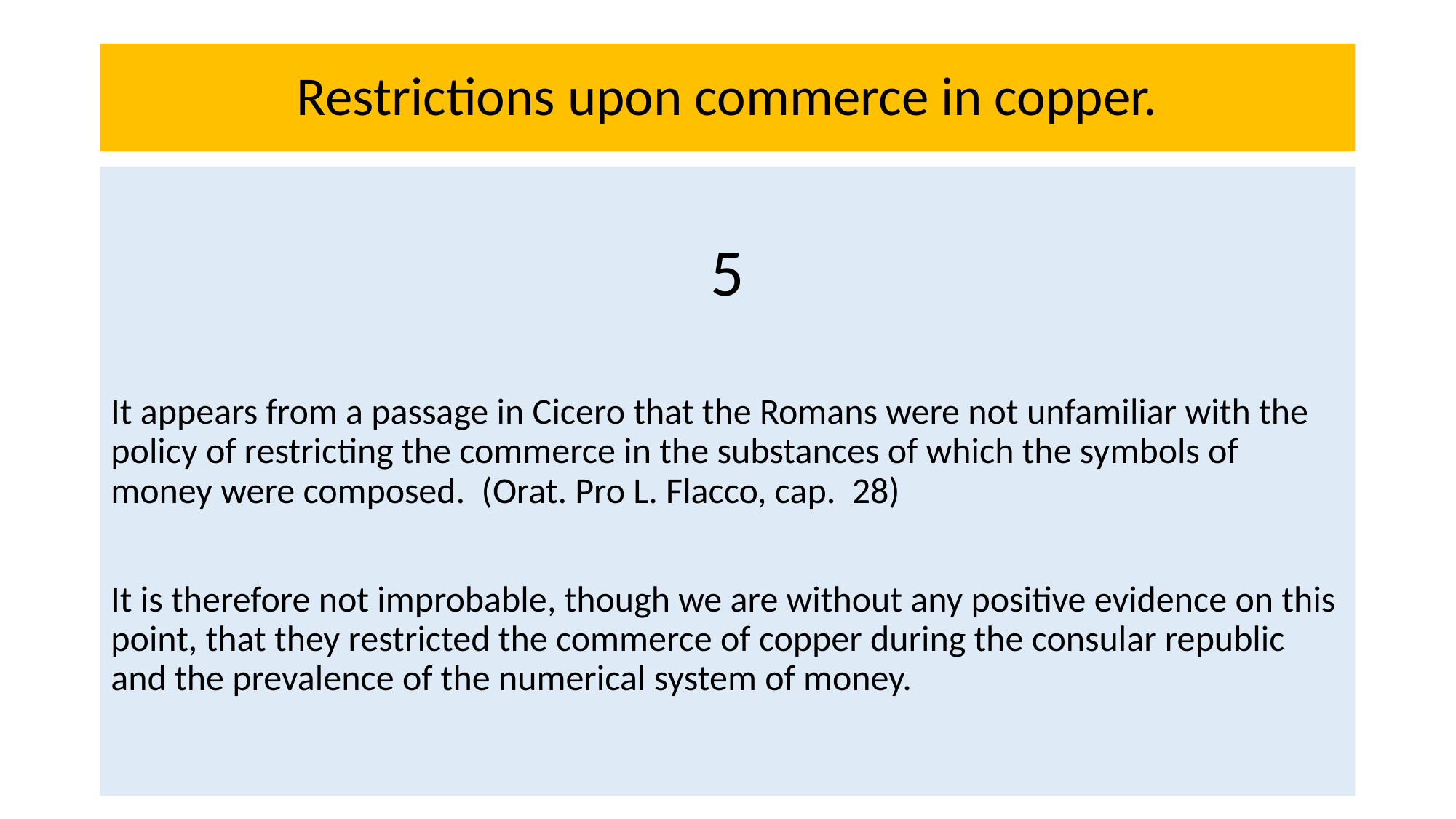

# Restrictions upon commerce in copper.

5

It appears from a passage in Cicero that the Romans were not unfamiliar with the policy of restricting the commerce in the substances of which the symbols of money were composed.  (Orat. Pro L. Flacco, cap.  28)

It is therefore not improbable, though we are without any positive evidence on this point, that they restricted the commerce of copper during the consular republic and the prevalence of the numerical system of money.